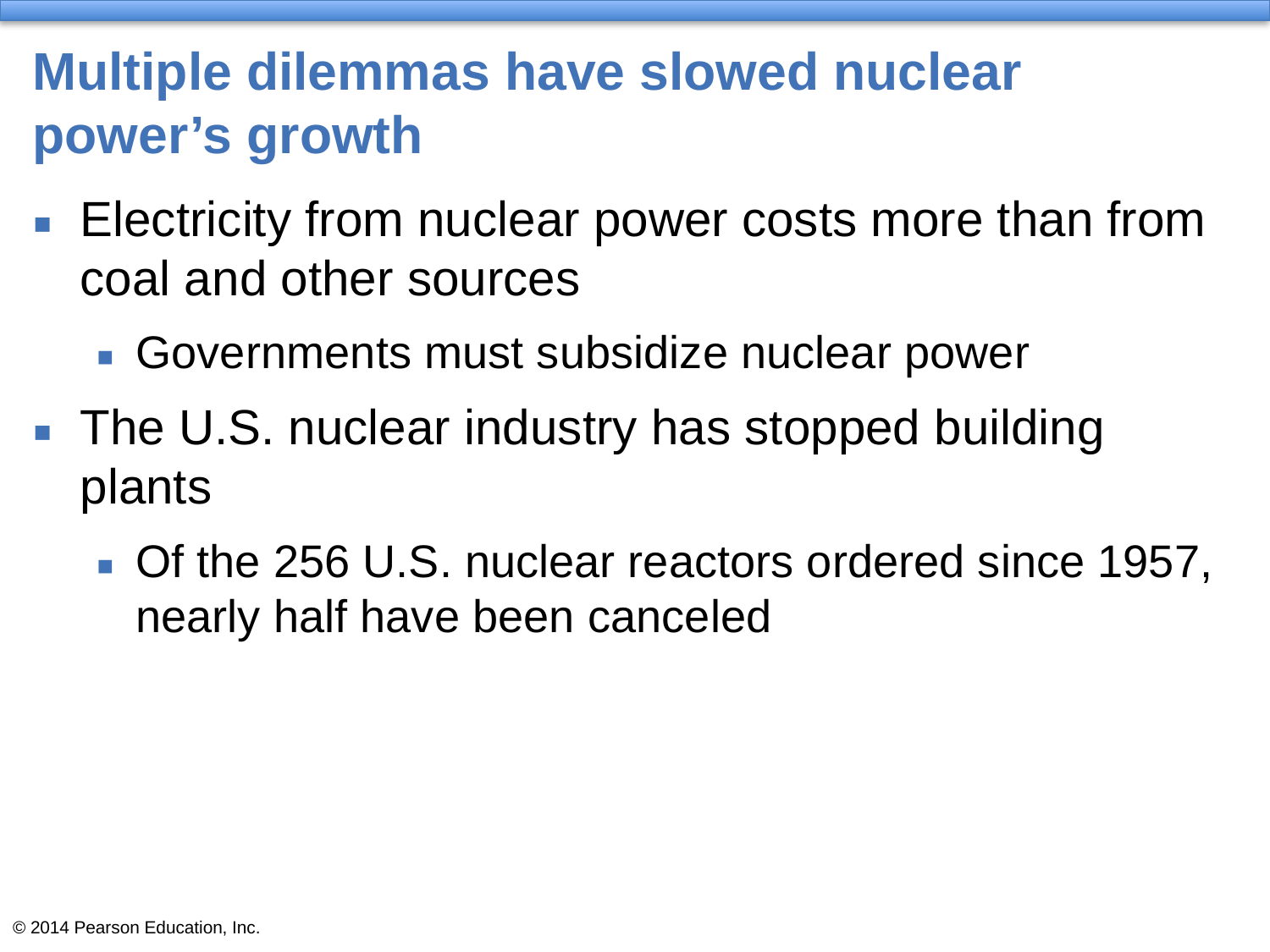

# Multiple dilemmas have slowed nuclear power’s growth
Electricity from nuclear power costs more than from coal and other sources
Governments must subsidize nuclear power
The U.S. nuclear industry has stopped building plants
Of the 256 U.S. nuclear reactors ordered since 1957, nearly half have been canceled